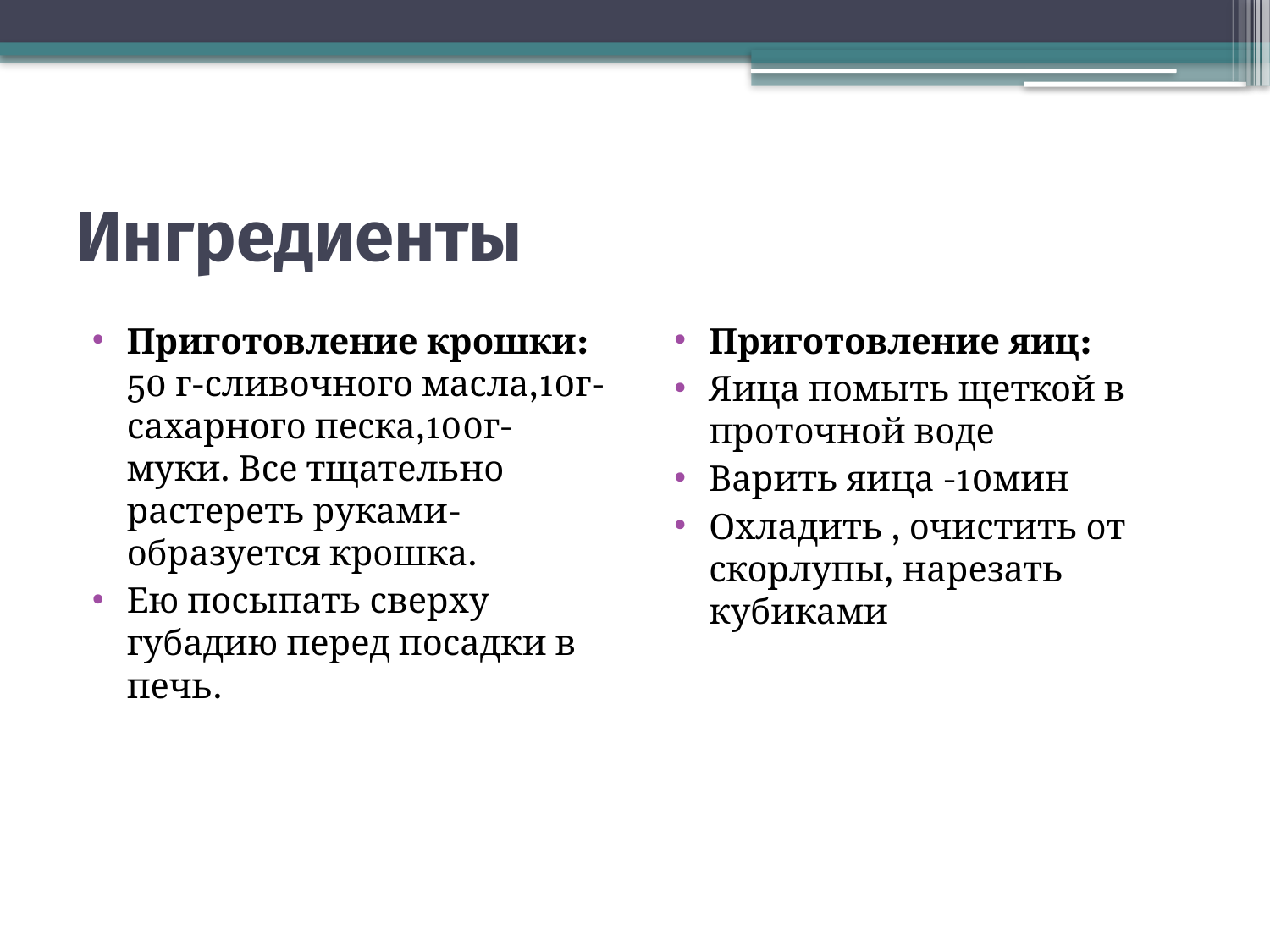

# Ингредиенты
Приготовление крошки: 50 г-сливочного масла,10г-сахарного песка,100г- муки. Все тщательно растереть руками- образуется крошка.
Ею посыпать сверху губадию перед посадки в печь.
Приготовление яиц:
Яица помыть щеткой в проточной воде
Варить яица -10мин
Охладить , очистить от скорлупы, нарезать кубиками